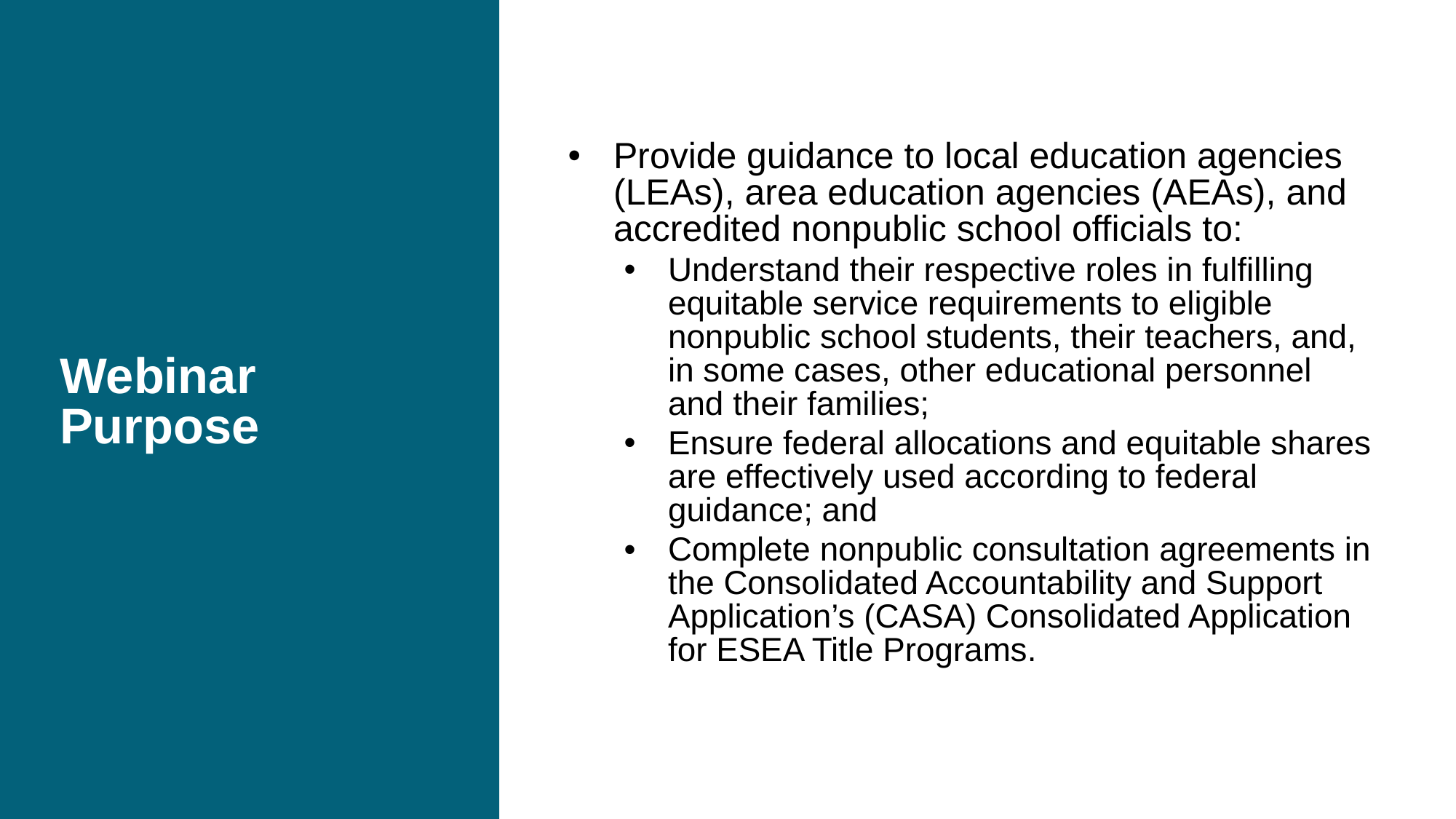

# Webinar Purpose
Provide guidance to local education agencies (LEAs), area education agencies (AEAs), and accredited nonpublic school officials to:
Understand their respective roles in fulfilling equitable service requirements to eligible nonpublic school students, their teachers, and, in some cases, other educational personnel and their families;
Ensure federal allocations and equitable shares are effectively used according to federal guidance; and
Complete nonpublic consultation agreements in the Consolidated Accountability and Support Application’s (CASA) Consolidated Application for ESEA Title Programs.